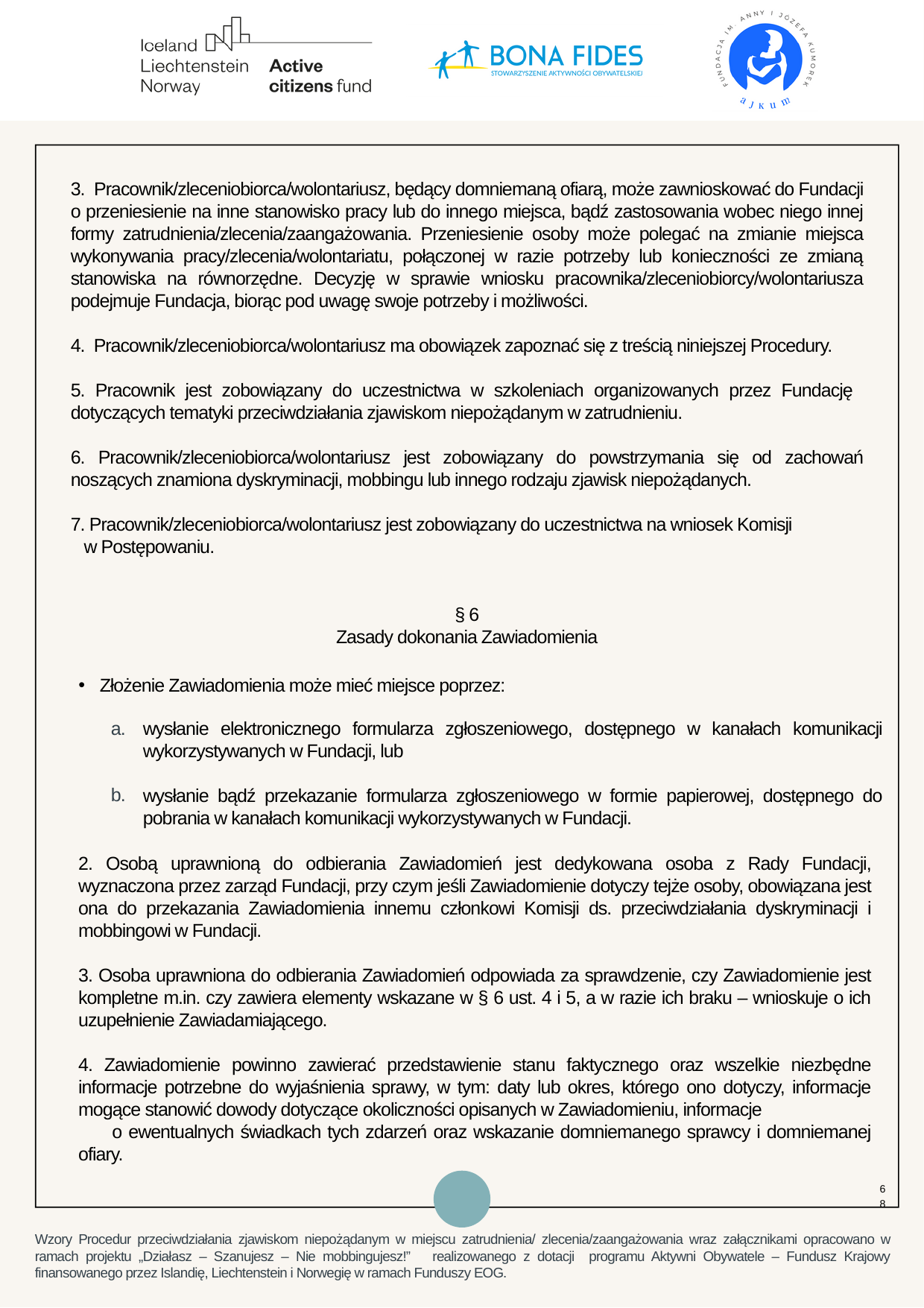

3.  Pracownik/zleceniobiorca/wolontariusz, będący domniemaną ofiarą, może zawnioskować do Fundacji o przeniesienie na inne stanowisko pracy lub do innego miejsca, bądź zastosowania wobec niego innej formy zatrudnienia/zlecenia/zaangażowania. Przeniesienie osoby może polegać na zmianie miejsca wykonywania pracy/zlecenia/wolontariatu, połączonej w razie potrzeby lub konieczności ze zmianą stanowiska na równorzędne. Decyzję w sprawie wniosku pracownika/zleceniobiorcy/wolontariusza podejmuje Fundacja, biorąc pod uwagę swoje potrzeby i możliwości.

4.  Pracownik/zleceniobiorca/wolontariusz ma obowiązek zapoznać się z treścią niniejszej Procedury.

5. Pracownik jest zobowiązany do uczestnictwa w szkoleniach organizowanych przez Fundację  dotyczących tematyki przeciwdziałania zjawiskom niepożądanym w zatrudnieniu.

6. Pracownik/zleceniobiorca/wolontariusz jest zobowiązany do powstrzymania się od zachowań noszących znamiona dyskryminacji, mobbingu lub innego rodzaju zjawisk niepożądanych.

7. Pracownik/zleceniobiorca/wolontariusz jest zobowiązany do uczestnictwa na wniosek Komisji                    w Postępowaniu.

§ 6
Zasady dokonania Zawiadomienia
 Złożenie Zawiadomienia może mieć miejsce poprzez:

a.
wysłanie elektronicznego formularza zgłoszeniowego, dostępnego w kanałach komunikacji wykorzystywanych w Fundacji, lub

wysłanie bądź przekazanie formularza zgłoszeniowego w formie papierowej, dostępnego do pobrania w kanałach komunikacji wykorzystywanych w Fundacji.

b.
2. Osobą uprawnioną do odbierania Zawiadomień jest dedykowana osoba z Rady Fundacji, wyznaczona przez zarząd Fundacji, przy czym jeśli Zawiadomienie dotyczy tejże osoby, obowiązana jest ona do przekazania Zawiadomienia innemu członkowi Komisji ds. przeciwdziałania dyskryminacji i mobbingowi w Fundacji.

3. Osoba uprawniona do odbierania Zawiadomień odpowiada za sprawdzenie, czy Zawiadomienie jest kompletne m.in. czy zawiera elementy wskazane w § 6 ust. 4 i 5, a w razie ich braku – wnioskuje o ich uzupełnienie Zawiadamiającego.

4. Zawiadomienie powinno zawierać przedstawienie stanu faktycznego oraz wszelkie niezbędne informacje potrzebne do wyjaśnienia sprawy, w tym: daty lub okres, którego ono dotyczy, informacje mogące stanowić dowody dotyczące okoliczności opisanych w Zawiadomieniu, informacje                              o ewentualnych świadkach tych zdarzeń oraz wskazanie domniemanego sprawcy i domniemanej ofiary.

68
Wzory Procedur przeciwdziałania zjawiskom niepożądanym w miejscu zatrudnienia/ zlecenia/zaangażowania wraz załącznikami opracowano w ramach projektu „Działasz – Szanujesz – Nie mobbingujesz!”   realizowanego z dotacji  programu Aktywni Obywatele – Fundusz Krajowy finansowanego przez Islandię, Liechtenstein i Norwegię w ramach Funduszy EOG.